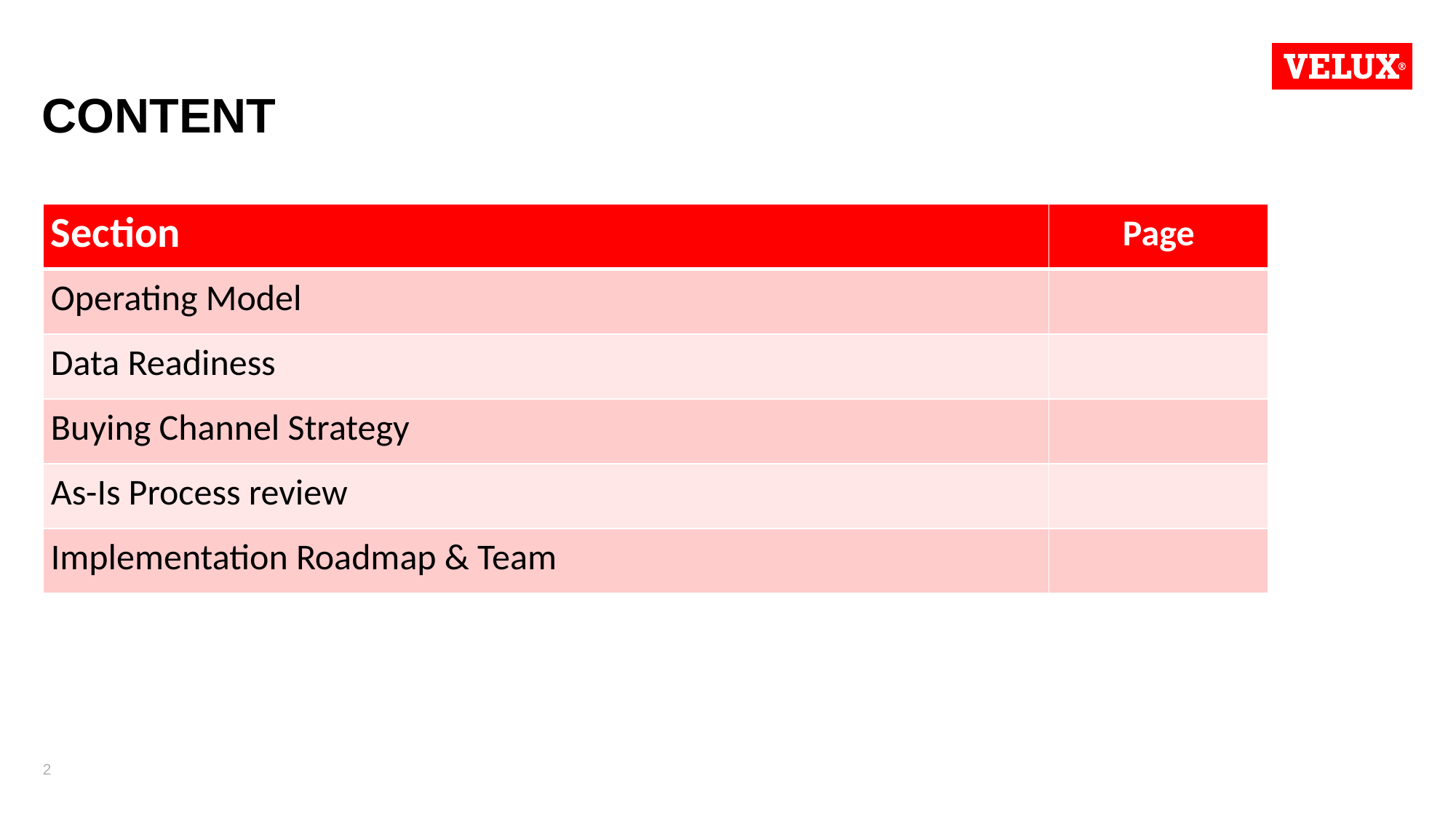

# CONTENT
| Section | Page |
| --- | --- |
| Operating Model |  |
| Data Readiness |  |
| Buying Channel Strategy |  |
| As-Is Process review |  |
| Implementation Roadmap & Team |  |
2